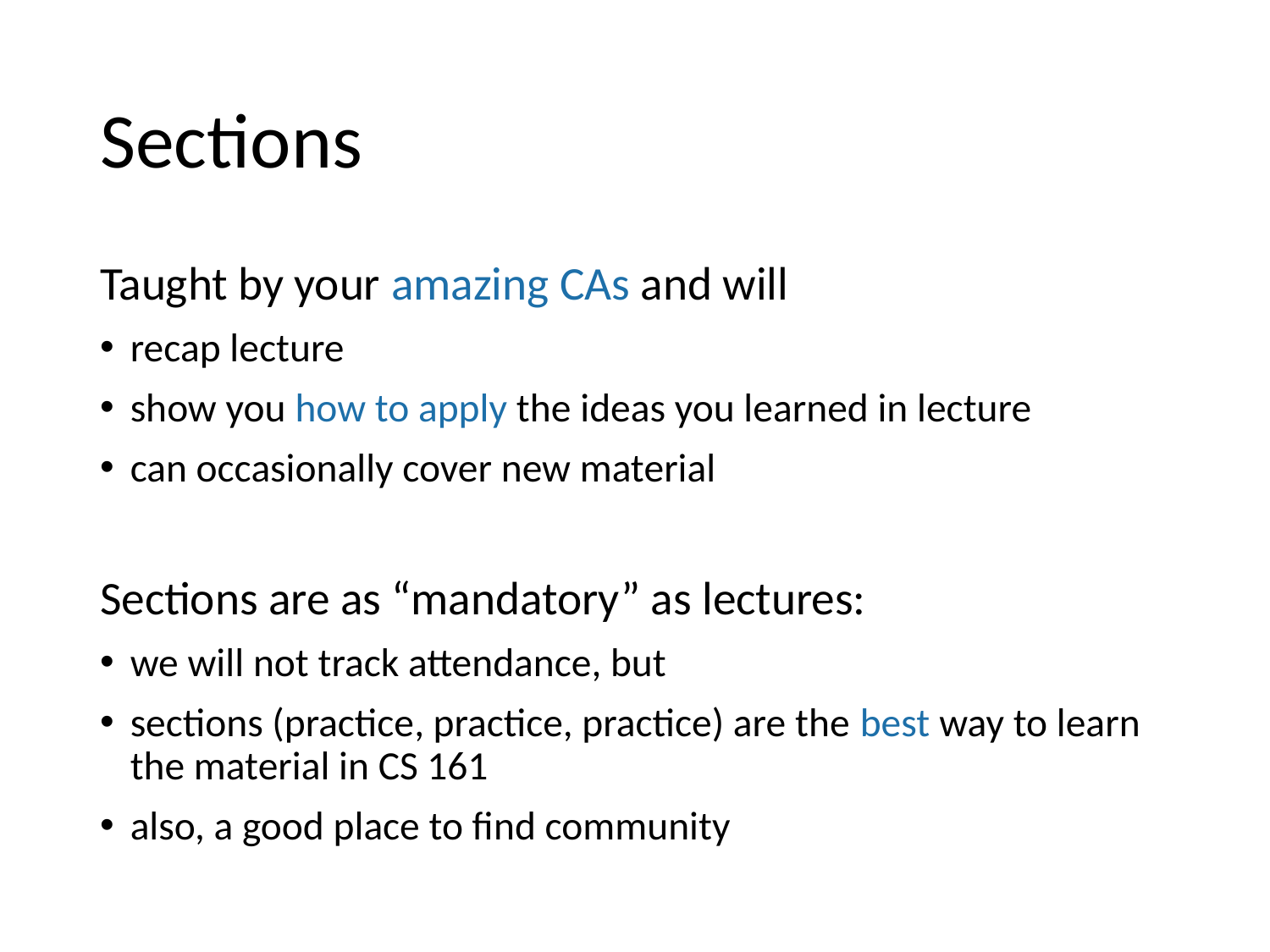

# Sections
Taught by your amazing CAs and will
recap lecture
show you how to apply the ideas you learned in lecture
can occasionally cover new material

Sections are as “mandatory” as lectures:
we will not track attendance, but
sections (practice, practice, practice) are the best way to learn the material in CS 161
also, a good place to find community